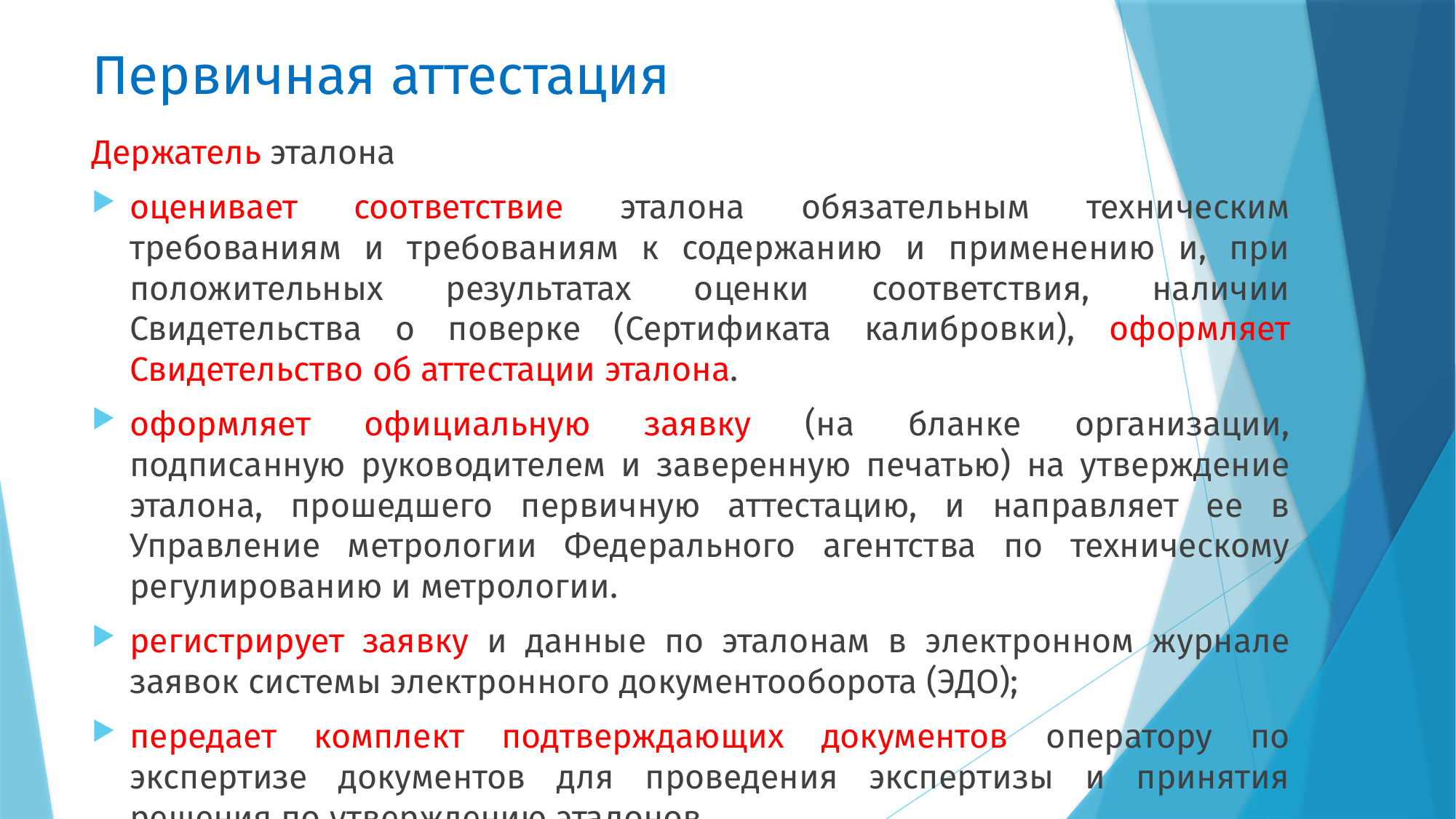

# Первичная аттестация
Держатель эталона
оценивает соответствие эталона обязательным техническим требованиям и требованиям к содержанию и применению и, при положительных результатах оценки соответствия, наличии Свидетельства о поверке (Сертификата калибровки), оформляет Свидетельство об аттестации эталона.
оформляет официальную заявку (на бланке организации, подписанную руководителем и заверенную печатью) на утверждение эталона, прошедшего первичную аттестацию, и направляет ее в Управление метрологии Федерального агентства по техническому регулированию и метрологии.
регистрирует заявку и данные по эталонам в электронном журнале заявок системы электронного документооборота (ЭДО);
передает комплект подтверждающих документов оператору по экспертизе документов для проведения экспертизы и принятия решения по утверждению эталонов.